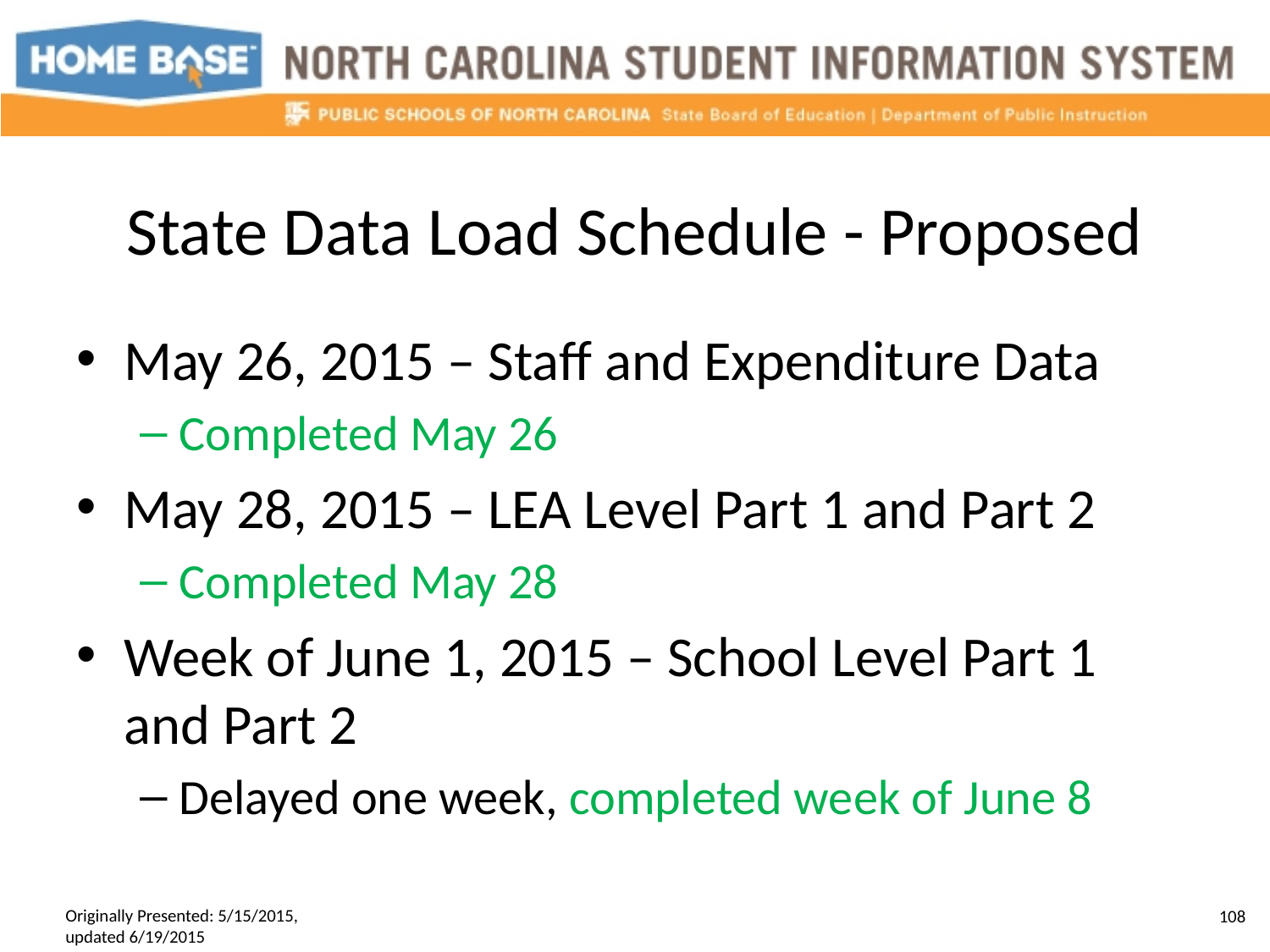

# State Data Load Schedule - Proposed
May 26, 2015 – Staff and Expenditure Data
Completed May 26
May 28, 2015 – LEA Level Part 1 and Part 2
Completed May 28
Week of June 1, 2015 – School Level Part 1 and Part 2
Delayed one week, completed week of June 8

Originally Presented: 5/15/2015, updated 6/19/2015
108